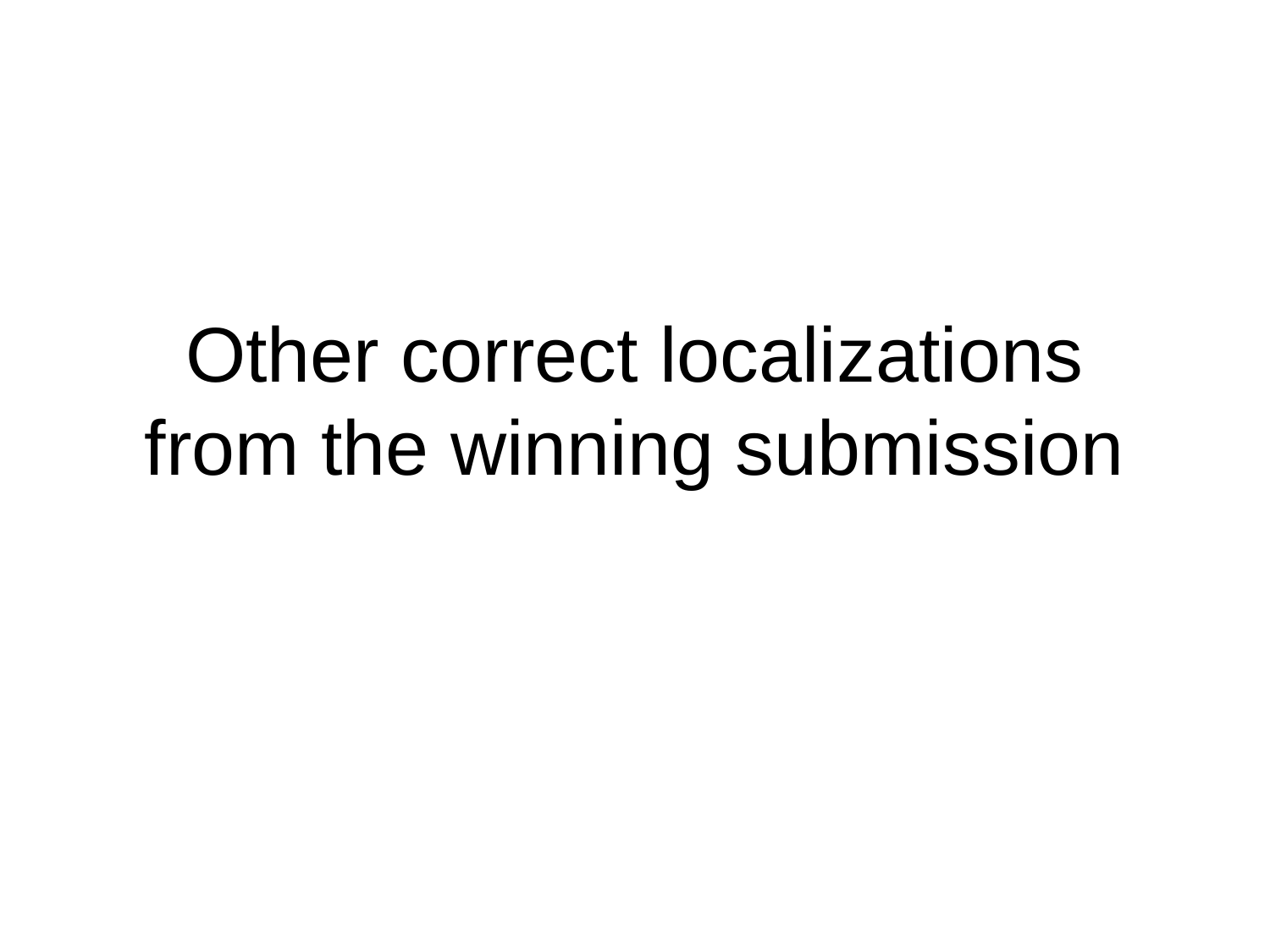

# Other correct localizations from the winning submission